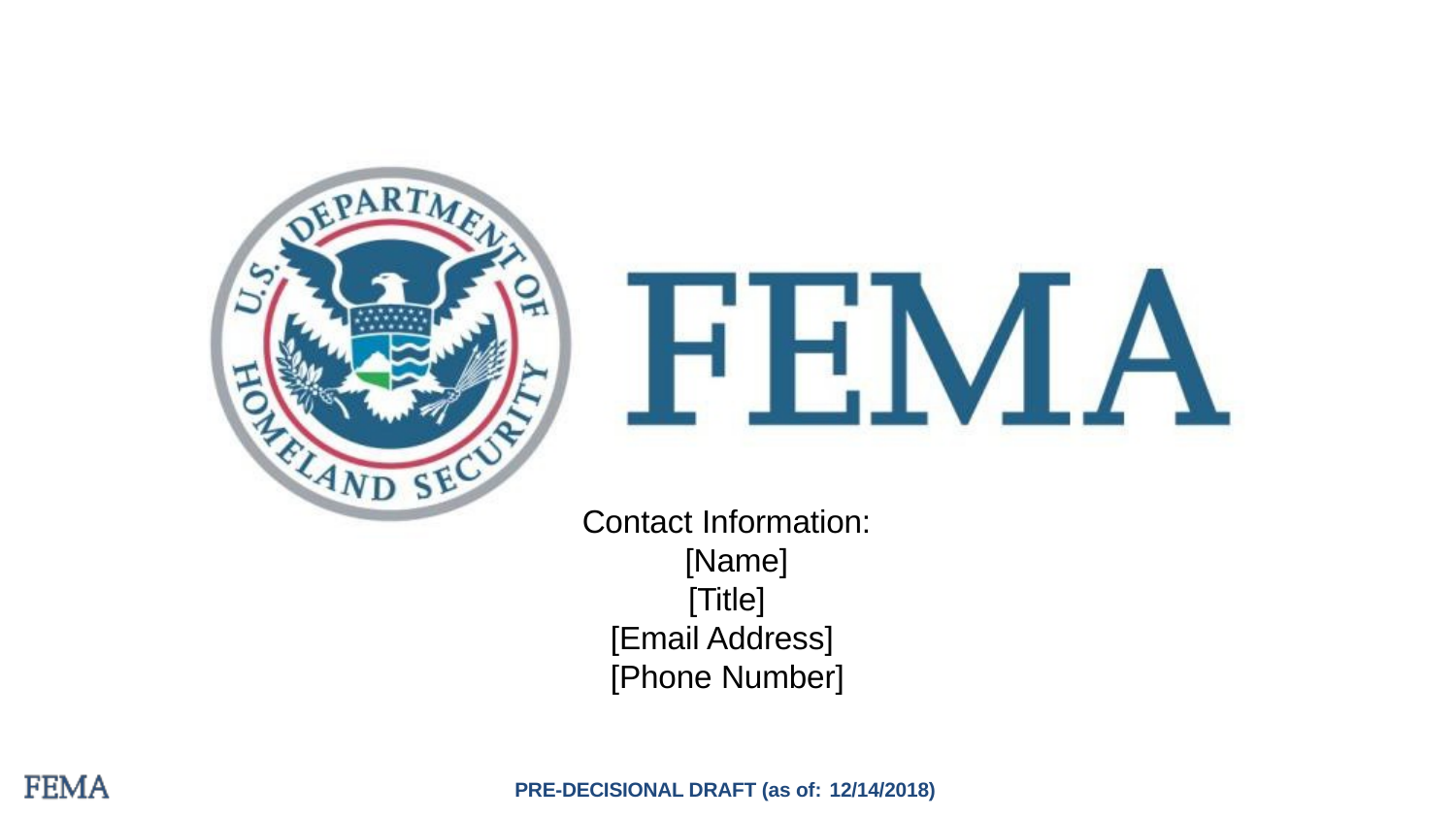

Contact Information:  [Name]
[Title]  [Email Address]  [Phone Number]
PRE-DECISIONAL DRAFT (as of: 12/14/2018)